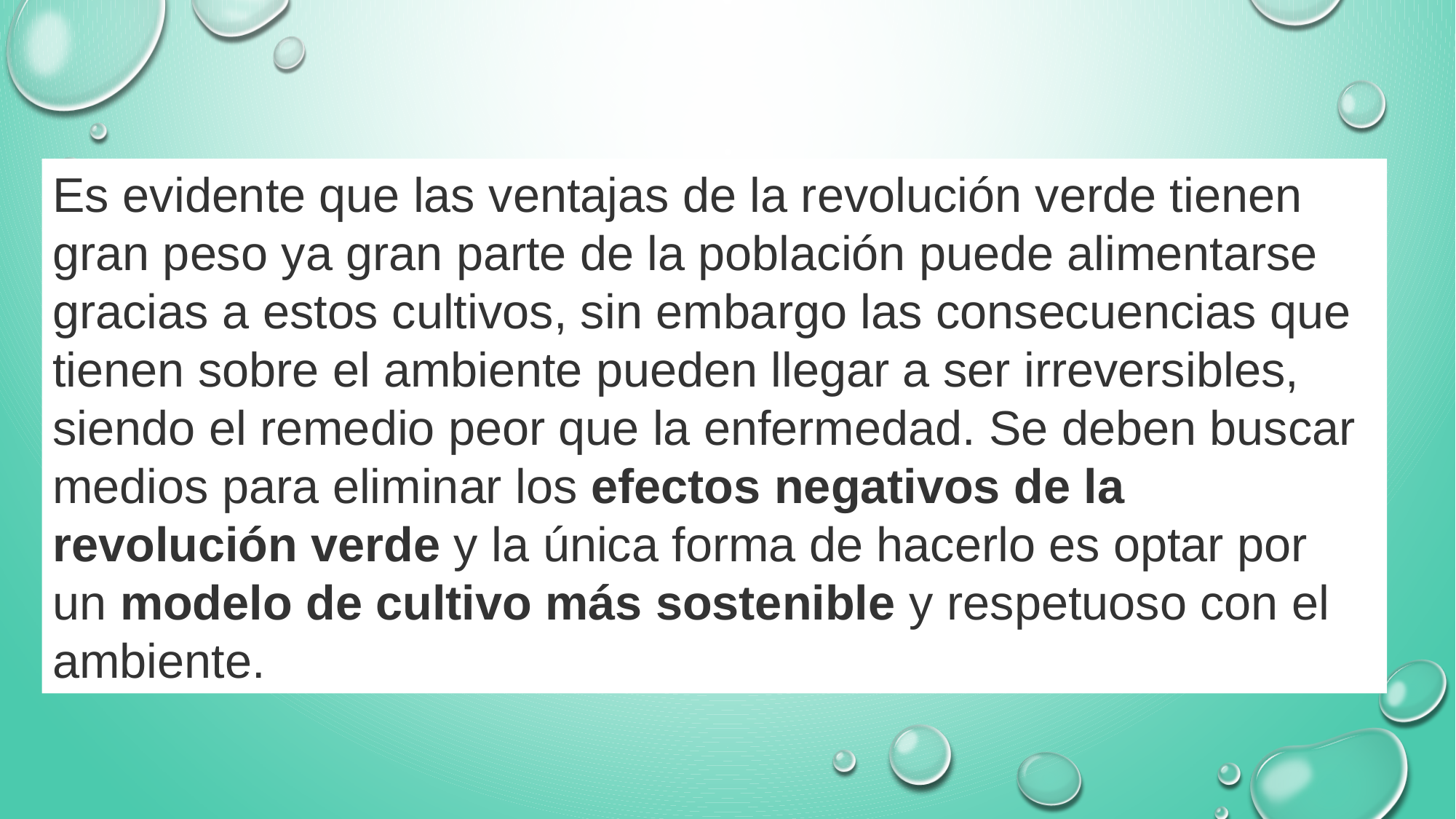

Es evidente que las ventajas de la revolución verde tienen gran peso ya gran parte de la población puede alimentarse gracias a estos cultivos, sin embargo las consecuencias que tienen sobre el ambiente pueden llegar a ser irreversibles, siendo el remedio peor que la enfermedad. Se deben buscar medios para eliminar los efectos negativos de la revolución verde y la única forma de hacerlo es optar por un modelo de cultivo más sostenible y respetuoso con el ambiente.